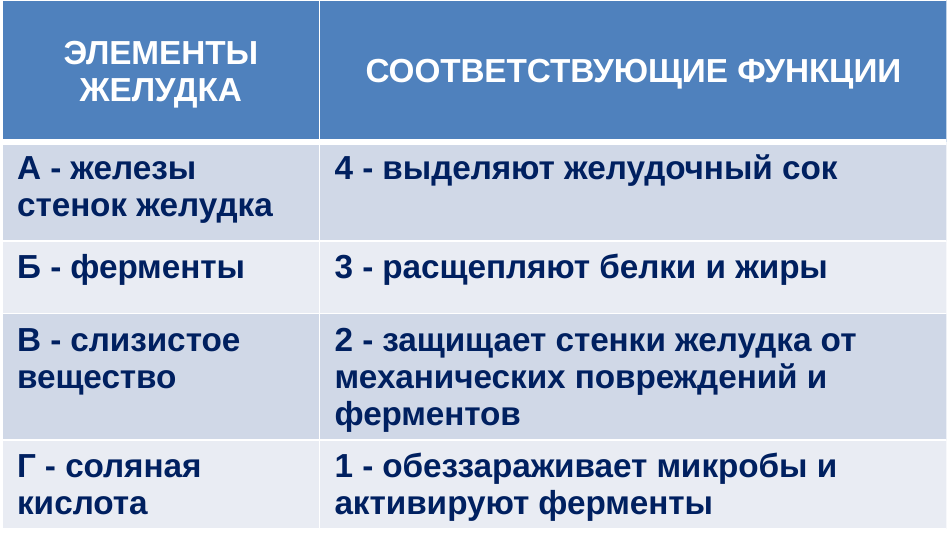

| ЭЛЕМЕНТЫ ЖЕЛУДКА | СООТВЕТСТВУЮЩИЕ ФУНКЦИИ |
| --- | --- |
| А - железы стенок желудка | 4 - выделяют желудочный сок |
| Б - ферменты | 3 - расщепляют белки и жиры |
| В - слизистое вещество | 2 - защищает стенки желудка от механических повреждений и ферментов |
| Г - соляная кислота | 1 - обеззараживает микробы и активируют ферменты |
# ПРОВЕРЬТЕ СВОИ ЗНАНИЯ